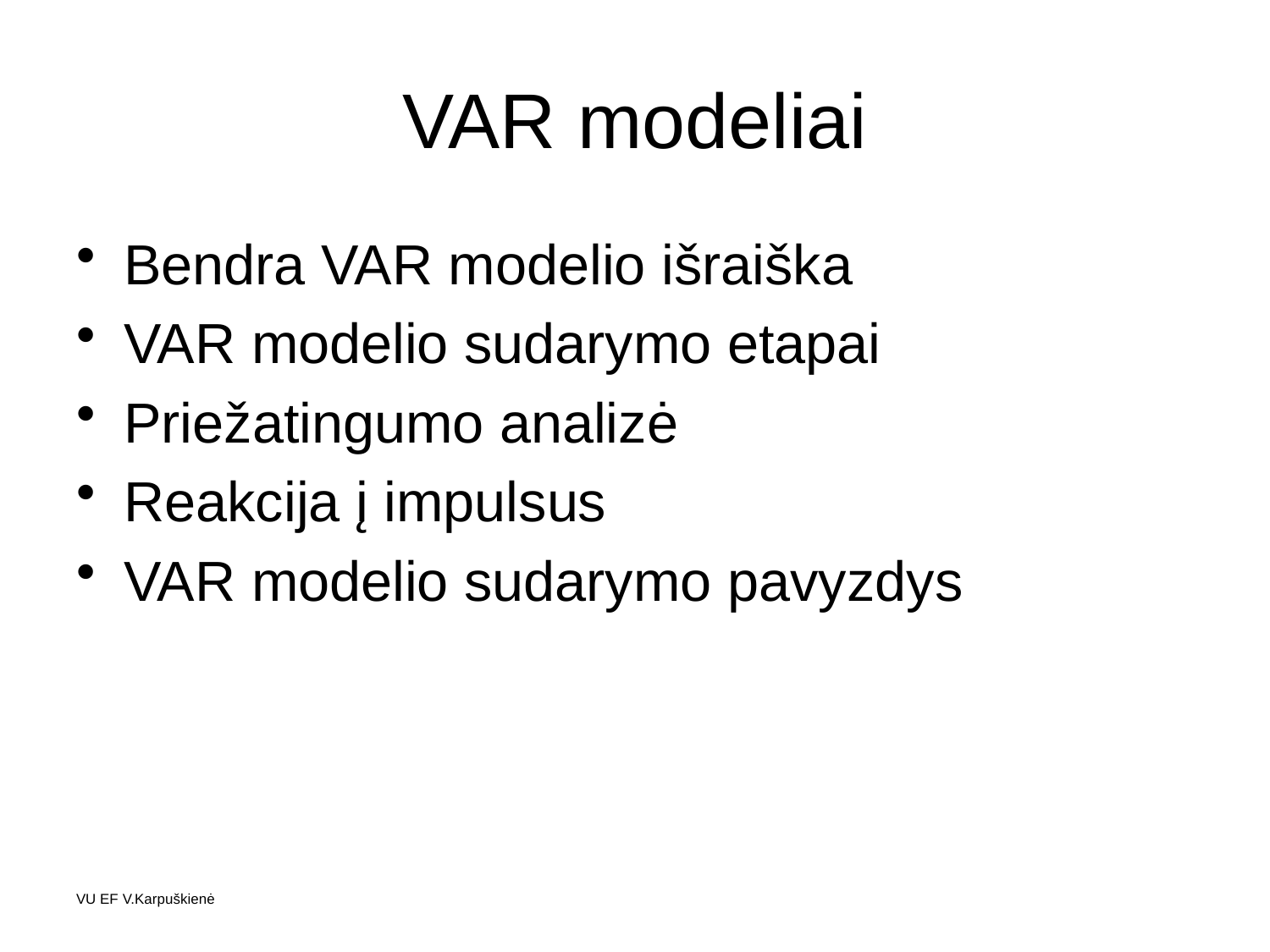

# VAR modeliai
Bendra VAR modelio išraiška
VAR modelio sudarymo etapai
Priežatingumo analizė
Reakcija į impulsus
VAR modelio sudarymo pavyzdys

VU EF V.Karpuškienė